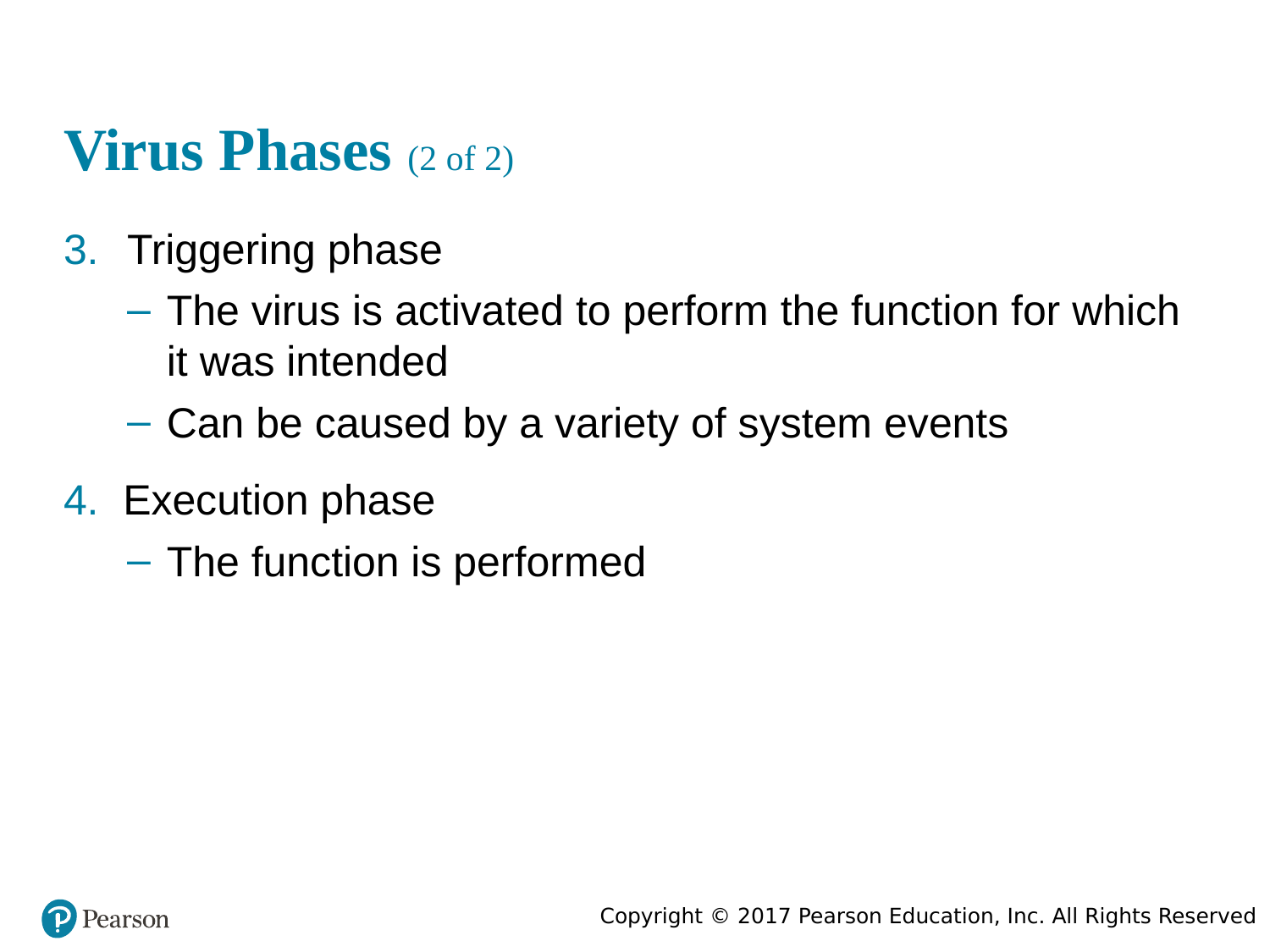

# Virus Phases (2 of 2)
Triggering phase
The virus is activated to perform the function for which it was intended
Can be caused by a variety of system events
Execution phase
The function is performed